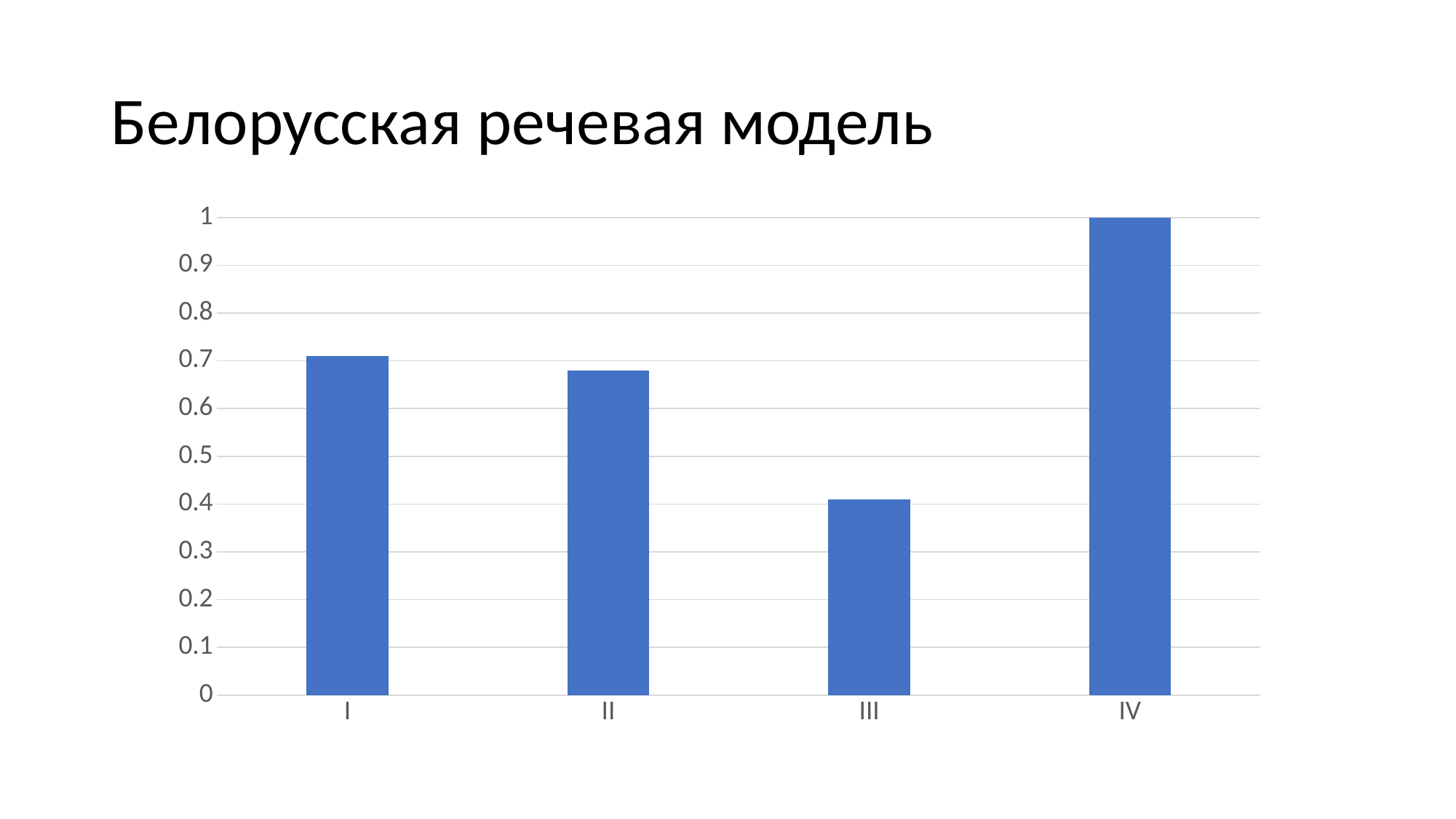

# Белорусская речевая модель

### Chart

| Category | РМ |
|---|---|
| I | 0.71 |
| II | 0.68 |
| III | 0.41 |
| IV | 1.0 |